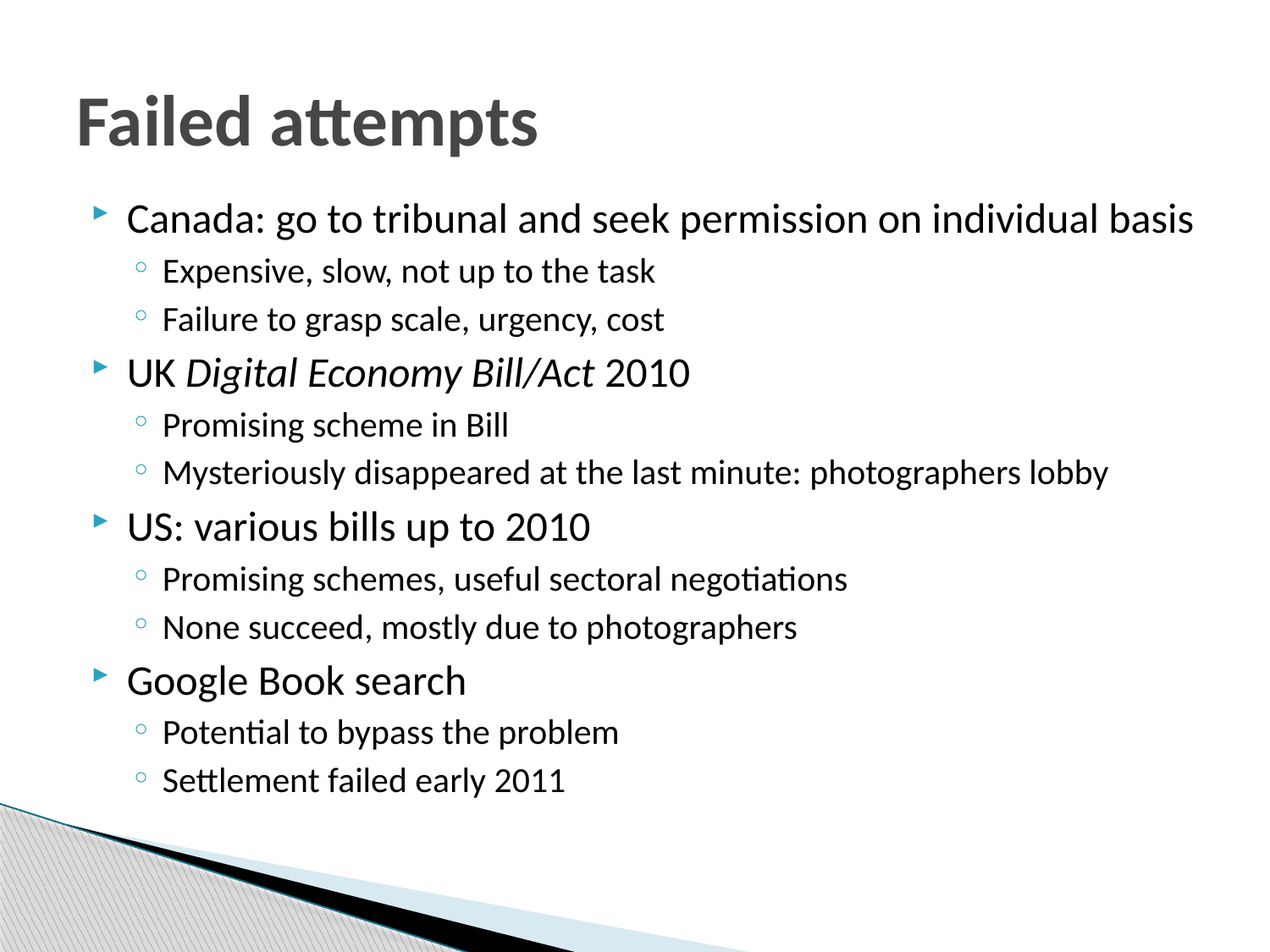

# Failed attempts
Canada: go to tribunal and seek permission on individual basis
Expensive, slow, not up to the task
Failure to grasp scale, urgency, cost
UK Digital Economy Bill/Act 2010
Promising scheme in Bill
Mysteriously disappeared at the last minute: photographers lobby
US: various bills up to 2010
Promising schemes, useful sectoral negotiations
None succeed, mostly due to photographers
Google Book search
Potential to bypass the problem
Settlement failed early 2011